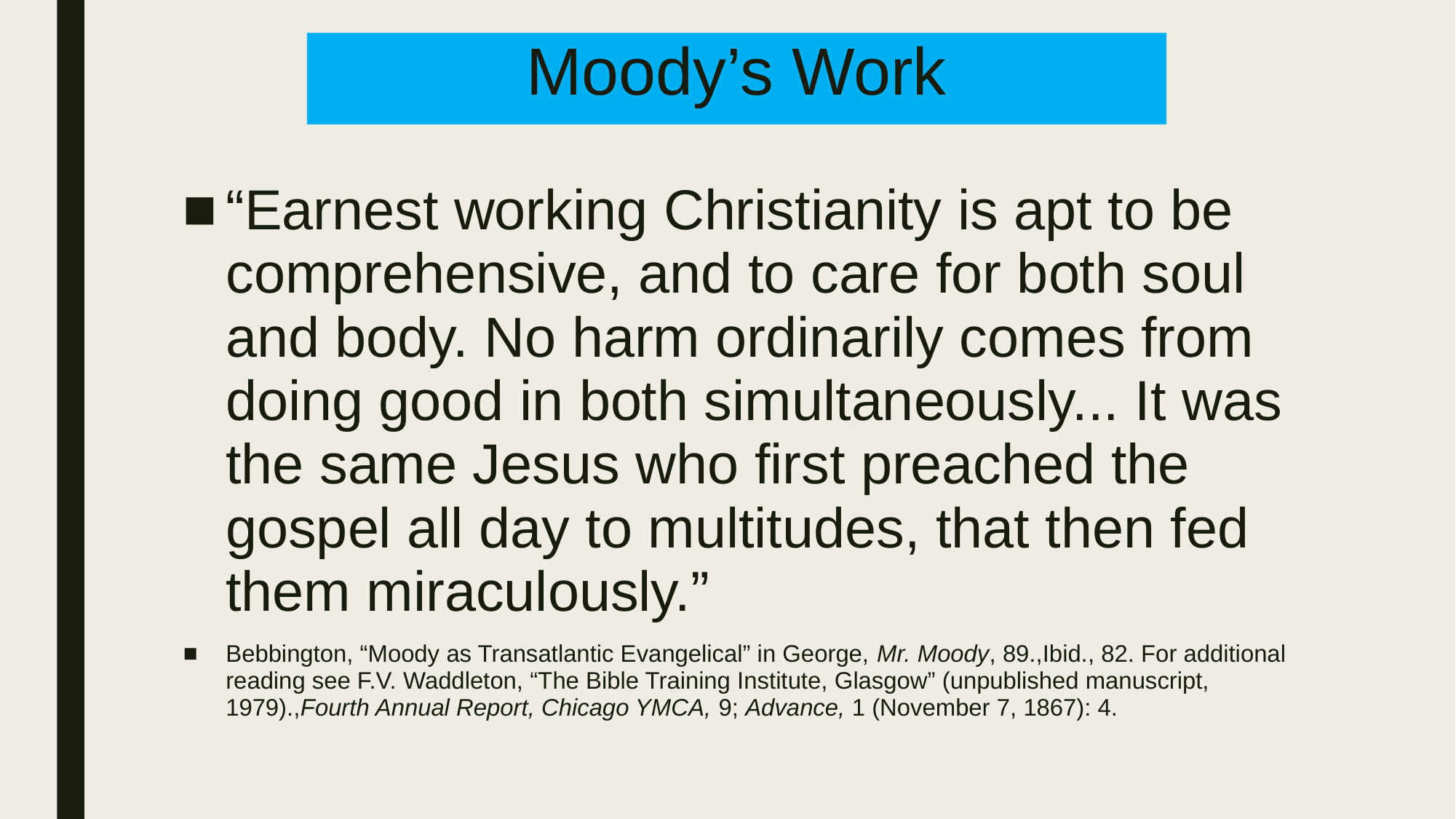

# Moody’s Work
“Earnest working Christianity is apt to be comprehensive, and to care for both soul and body. No harm ordinarily comes from doing good in both simultaneously... It was the same Jesus who first preached the gospel all day to multitudes, that then fed them miraculously.”
Bebbington, “Moody as Transatlantic Evangelical” in George, Mr. Moody, 89.,Ibid., 82. For additional reading see F.V. Waddleton, “The Bible Training Institute, Glasgow” (unpublished manuscript, 1979).,Fourth Annual Report, Chicago YMCA, 9; Advance, 1 (November 7, 1867): 4.